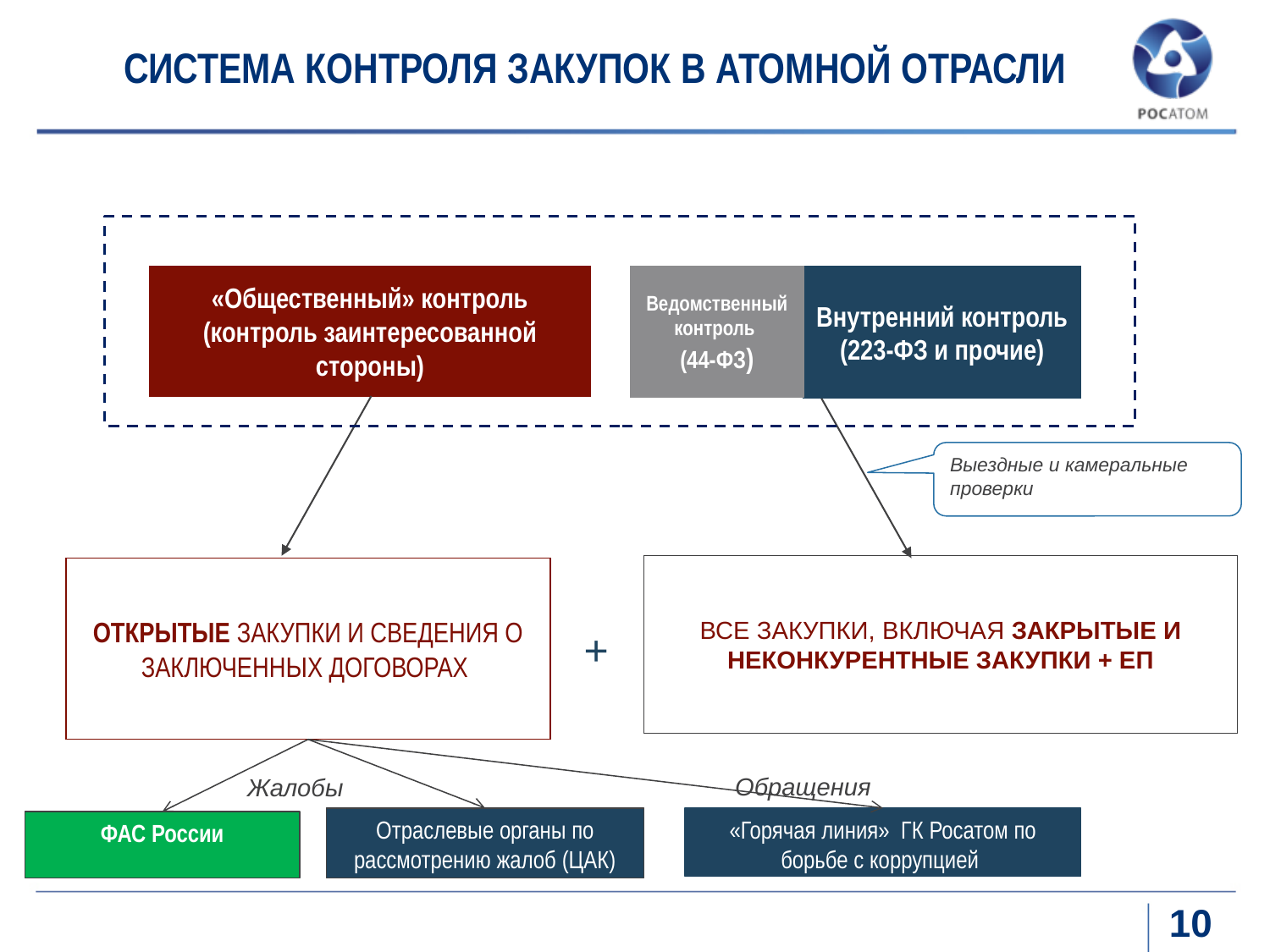

# СИСТЕМА КОНТРОЛЯ ЗАКУПОК В АТОМНОЙ ОТРАСЛИ

«Общественный» контроль (контроль заинтересованной стороны)
Ведомственный контроль
(44-ФЗ)
Внутренний контроль
(223-ФЗ и прочие)

Выездные и камеральные  проверки
ВСЕ ЗАКУПКИ, ВКЛЮЧАЯ ЗАКРЫТЫЕ И НЕКОНКУРЕНТНЫЕ ЗАКУПКИ + ЕП
ОТКРЫТЫЕ ЗАКУПКИ И СВЕДЕНИЯ О ЗАКЛЮЧЕННЫХ ДОГОВОРАХ
+
Обращения
Жалобы
Отраслевые органы по рассмотрению жалоб (ЦАК)
«Горячая линия»  ГК Росатом по борьбе с коррупцией
ФАС России
10